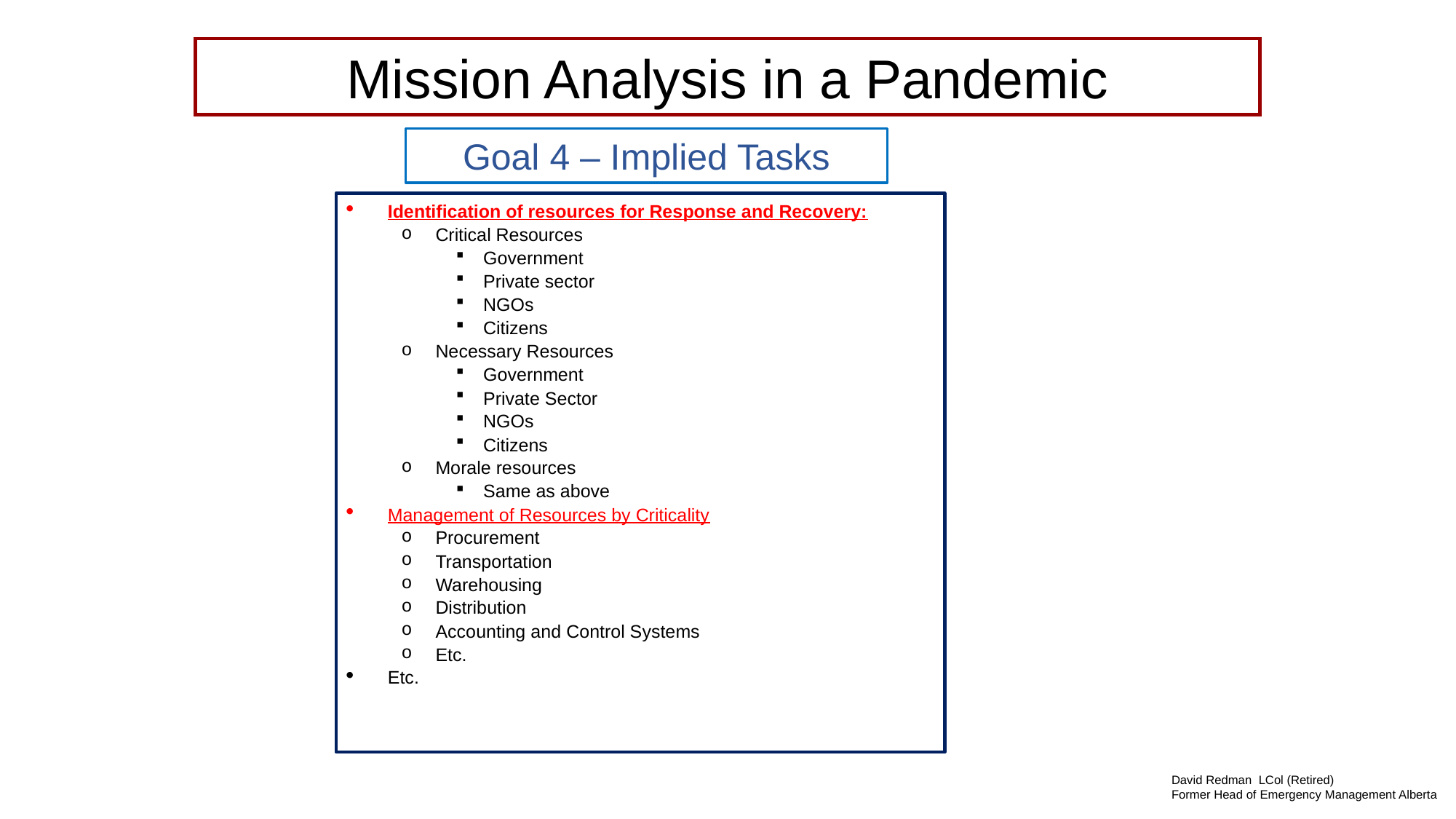

Mission Analysis in a Pandemic
Goal 4 – Implied Tasks
Identification of resources for Response and Recovery:
Critical Resources
Government
Private sector
NGOs
Citizens
Necessary Resources
Government
Private Sector
NGOs
Citizens
Morale resources
Same as above
Management of Resources by Criticality
Procurement
Transportation
Warehousing
Distribution
Accounting and Control Systems
Etc.
Etc.

David Redman  LCol (Retired)
Former Head of Emergency Management Alberta